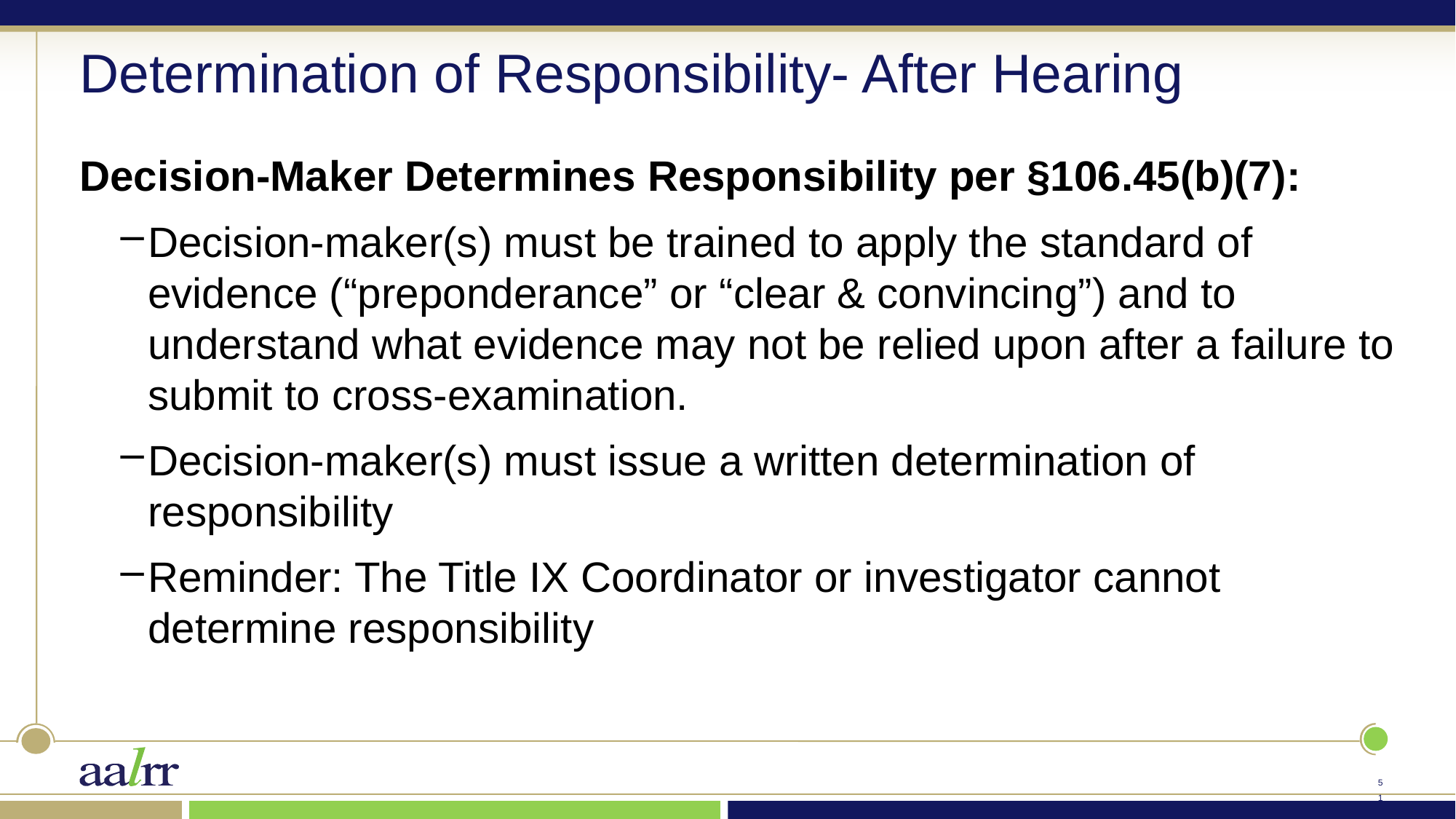

# Determination of Responsibility- After Hearing
Decision-Maker Determines Responsibility per §106.45(b)(7):
Decision-maker(s) must be trained to apply the standard of evidence (“preponderance” or “clear & convincing”) and to understand what evidence may not be relied upon after a failure to submit to cross-examination.
Decision-maker(s) must issue a written determination of responsibility
Reminder: The Title IX Coordinator or investigator cannot determine responsibility

51